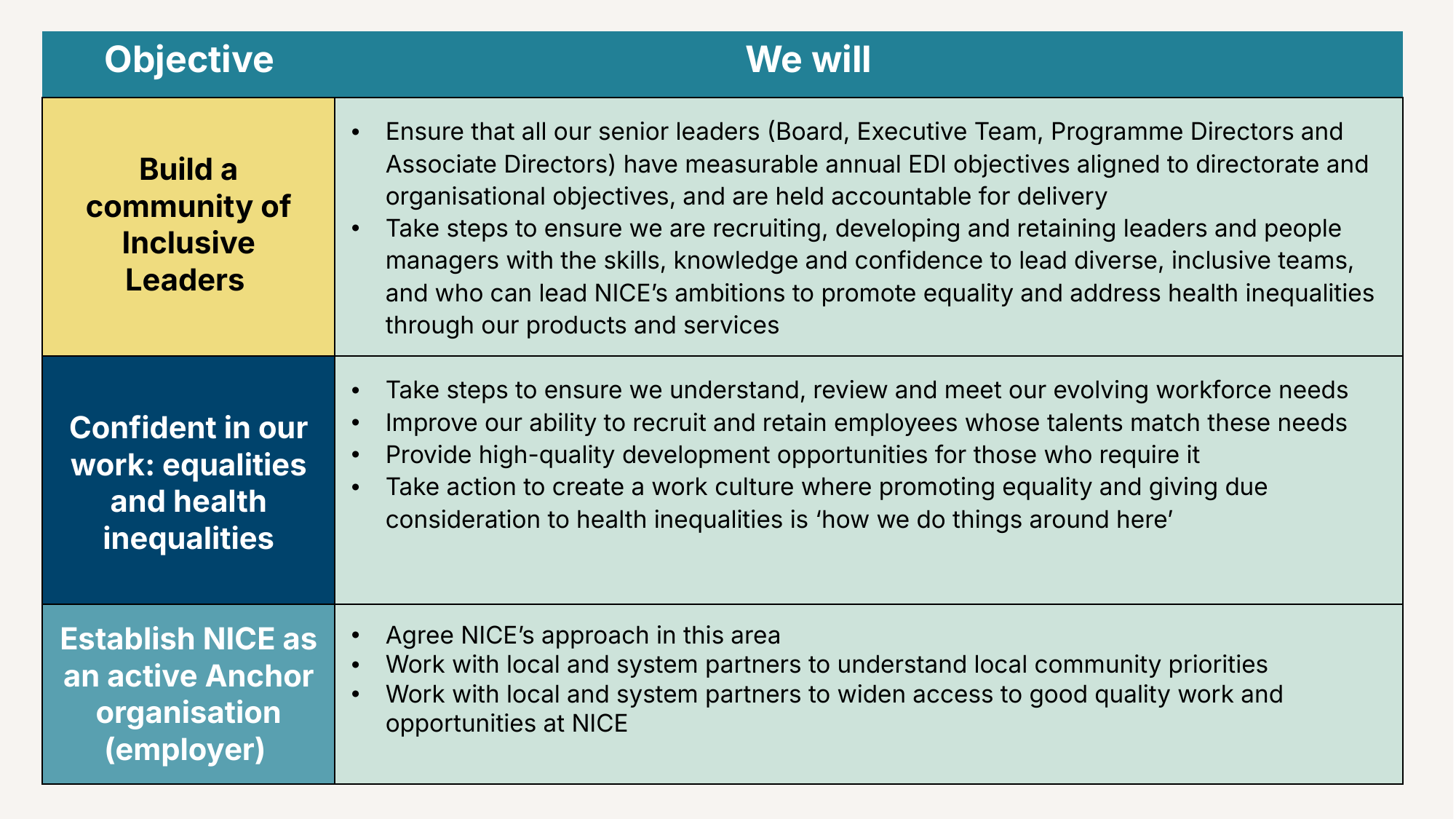

| Objective | Ambition | We will |
| --- | --- | --- |
| Build a community of Inclusive Leaders | Ensure that all our senior leaders (Board, Executive Team, Programme Directors and Associate Directors) have measurable annual EDI objectives aligned to directorate and organisational objectives, and are held accountable for delivery Take steps to ensure we are recruiting, developing and retaining leaders and people managers with the skills, knowledge and confidence to lead diverse, inclusive teams, and who can lead NICE’s ambitions to promote equality and address health inequalities through our products and services | Ensure that all senior leaders (including Board & ET) have measurable EDI objectives, and are held accountable Take steps to ensure we are recruiting and developing leaders and people managers with the skills, knowledge and confidence to lead diverse, inclusive teams, and to lead NICE’s ambitions to promote equality and address health inequalities through our products and services |
| Confident in our work: equalities and health inequalities | Take steps to ensure we understand, review and meet our evolving workforce needs Improve our ability to recruit and retain employees whose talents match these needs Provide high-quality development opportunities for those who require it Take action to create a work culture where promoting equality and giving due consideration to health inequalities is ‘how we do things around here’ | Identify what we need as an organisation (skills, knowledge, behaviours) Improve our ability to recruit and retain employees whose talents match these needs Provide high-quality development for those who require it Take action to create a work culture where promoting equality and giving due consideration to health inequalities is ‘how we do things around here’ |
| Establish NICE as an active Anchor organisation (employer) | Agree NICE’s approach in this area Work with local and system partners to understand local community priorities Work with local and system partners to widen access to good quality work and opportunities at NICE | Work with local partners to understand local community priorities Develop a programme of activity to widen access to good quality work and opportunities at NICE |